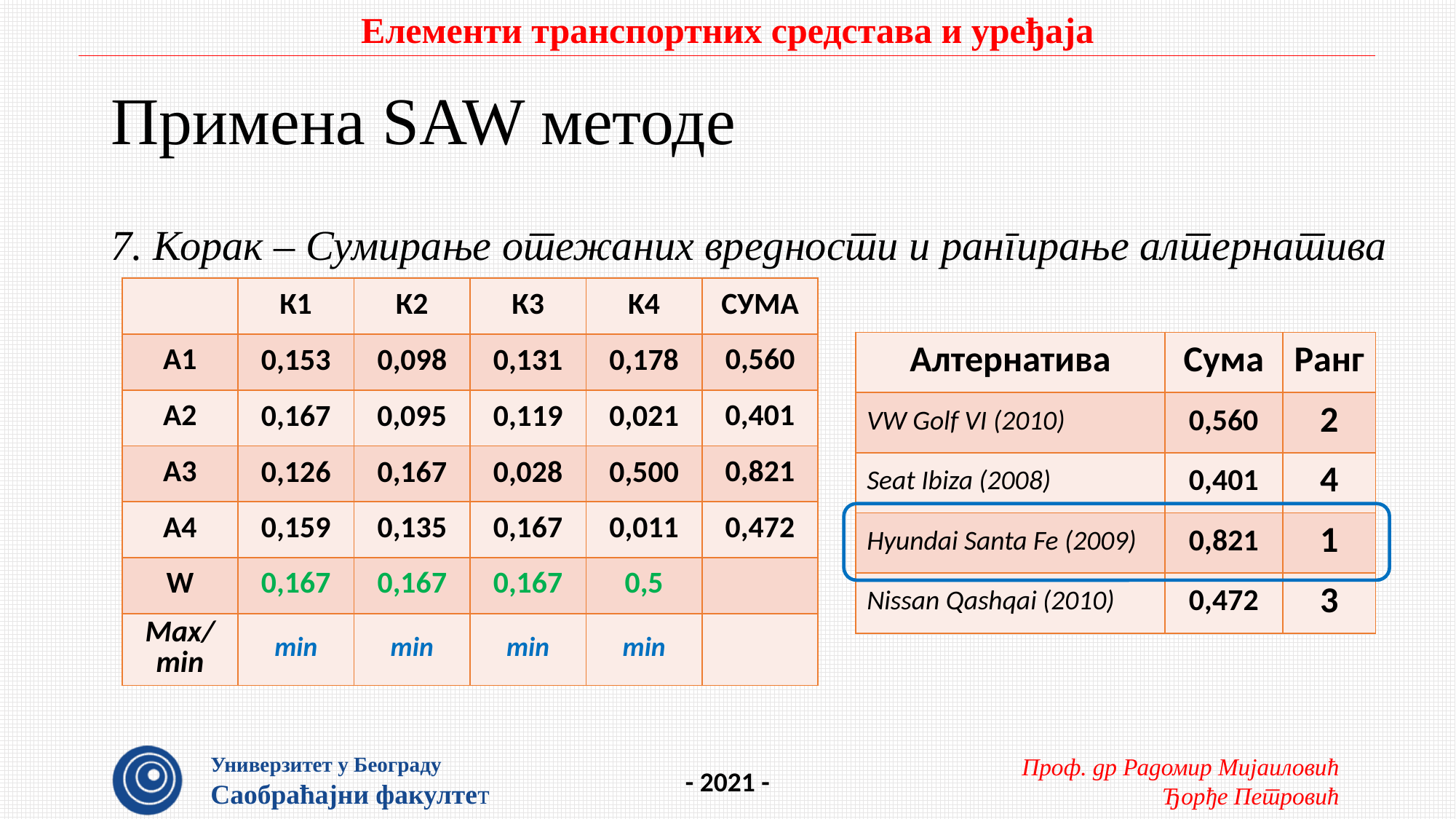

# Примена SAW методе
7. Корак – Сумирање отежаних вредности и рангирање алтернатива

|  | К1 | К2 | К3 | K4 | СУМА |
| --- | --- | --- | --- | --- | --- |
| А1 | 0,153 | 0,098 | 0,131 | 0,178 | 0,560 |
| А2 | 0,167 | 0,095 | 0,119 | 0,021 | 0,401 |
| А3 | 0,126 | 0,167 | 0,028 | 0,500 | 0,821 |
| A4 | 0,159 | 0,135 | 0,167 | 0,011 | 0,472 |
| W | 0,167 | 0,167 | 0,167 | 0,5 |  |
| Max/min | min | min | min | min |  |
| Алтернатива | Сума | Ранг |
| --- | --- | --- |
| VW Golf VI (2010) | 0,560 | 2 |
| Seat Ibiza (2008) | 0,401 | 4 |
| Hyundai Santa Fe (2009) | 0,821 | 1 |
| Nissan Qashqai (2010) | 0,472 | 3 |